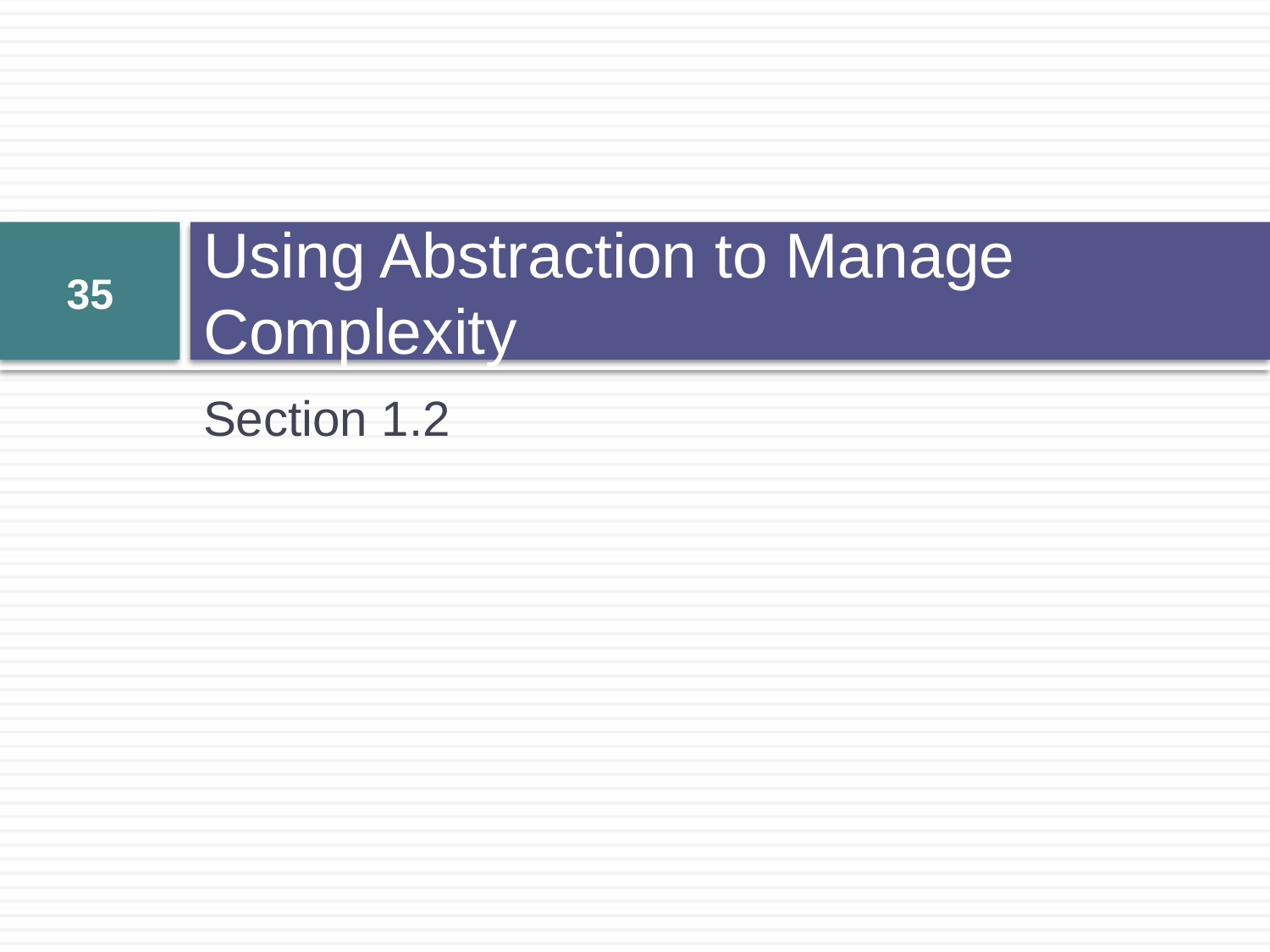

35
# Using Abstraction to Manage Complexity
Section 1.2